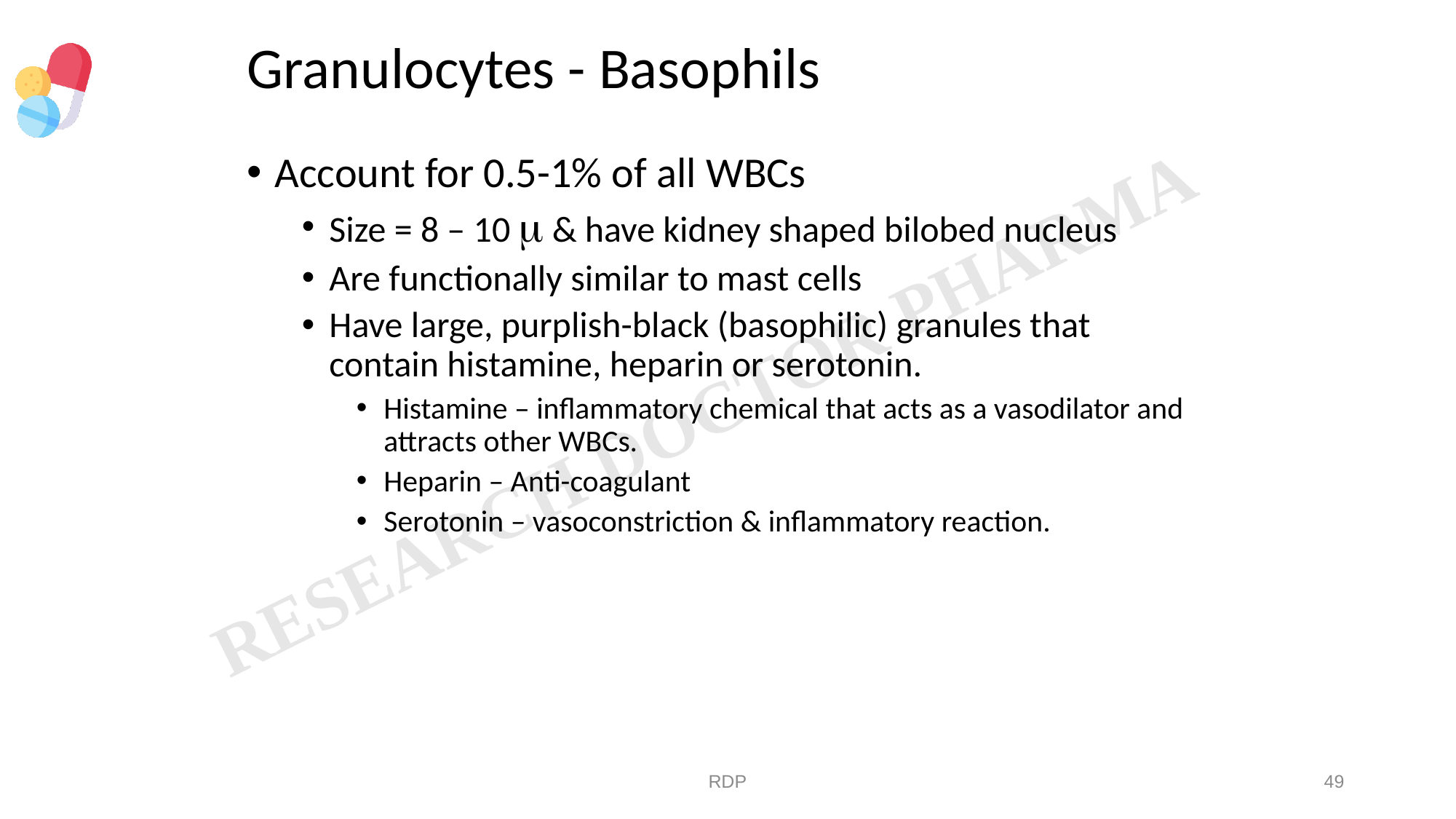

# Granulocytes - Basophils
Account for 0.5-1% of all WBCs
Size = 8 – 10 μ & have kidney shaped bilobed nucleus
Are functionally similar to mast cells
Have large, purplish-black (basophilic) granules that contain histamine, heparin or serotonin.
Histamine – inflammatory chemical that acts as a vasodilator and attracts other WBCs.
Heparin – Anti-coagulant
Serotonin – vasoconstriction & inflammatory reaction.
RDP
49